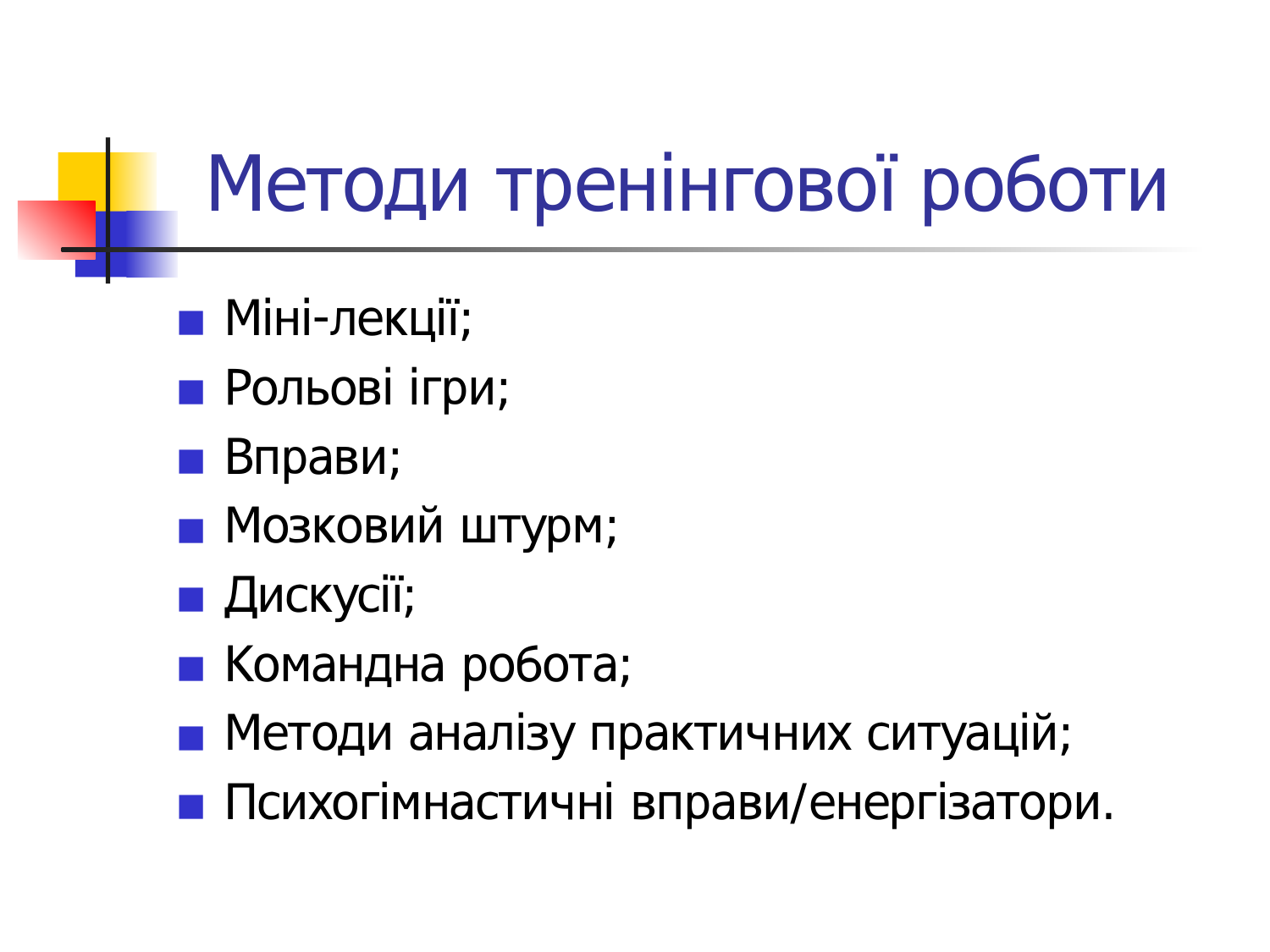

# Методи тренінгової роботи
Міні-лекції;
Рольові ігри;
Вправи;
Мозковий штурм;
Дискусії;
Командна робота;
Методи аналізу практичних ситуацій;
Психогімнастичні вправи/енергізатори.